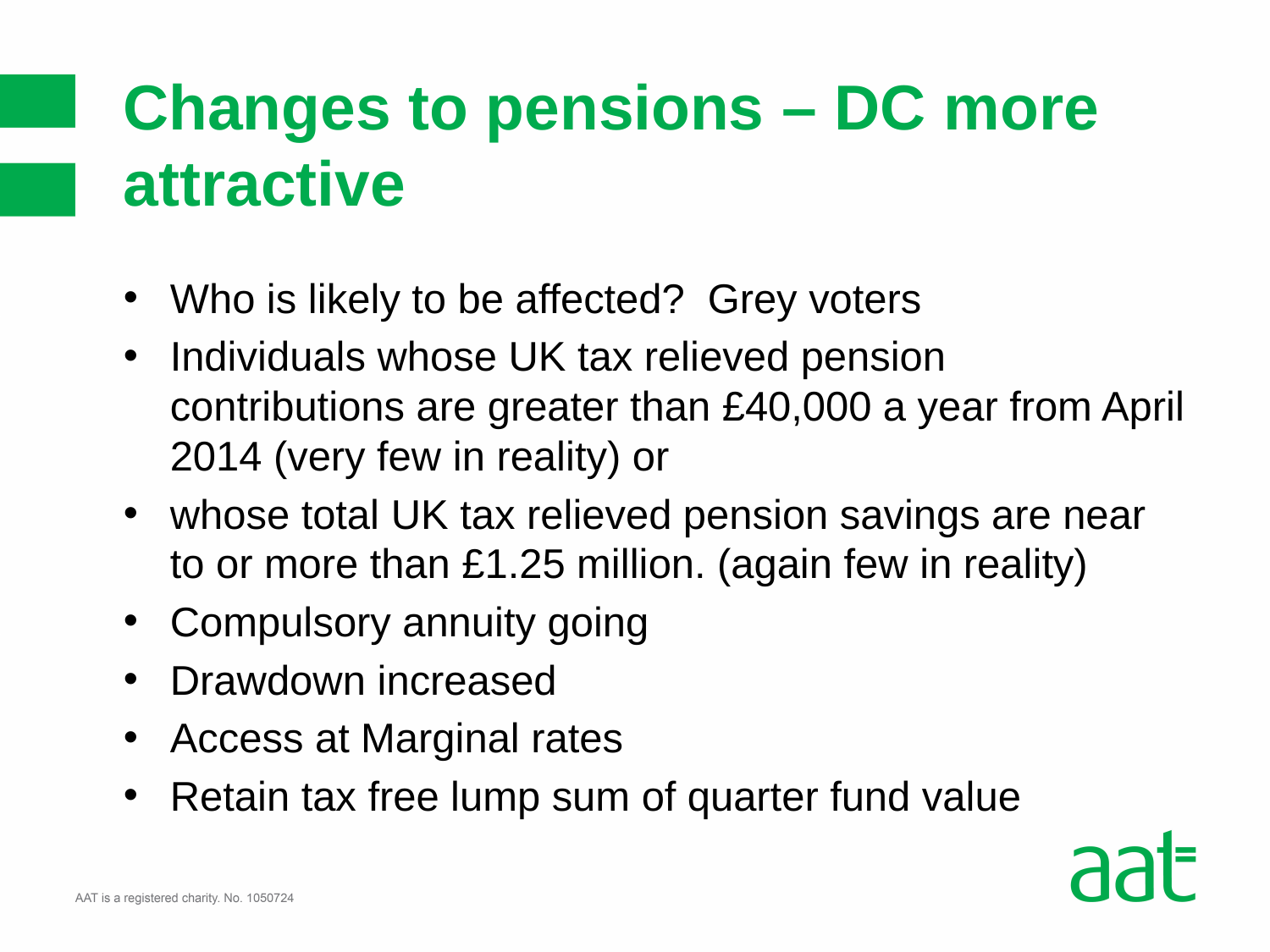

# Changes to pensions – DC more attractive
Who is likely to be affected?  Grey voters
Individuals whose UK tax relieved pension contributions are greater than £40,000 a year from April 2014 (very few in reality) or
whose total UK tax relieved pension savings are near to or more than £1.25 million. (again few in reality)
Compulsory annuity going
Drawdown increased
Access at Marginal rates
Retain tax free lump sum of quarter fund value